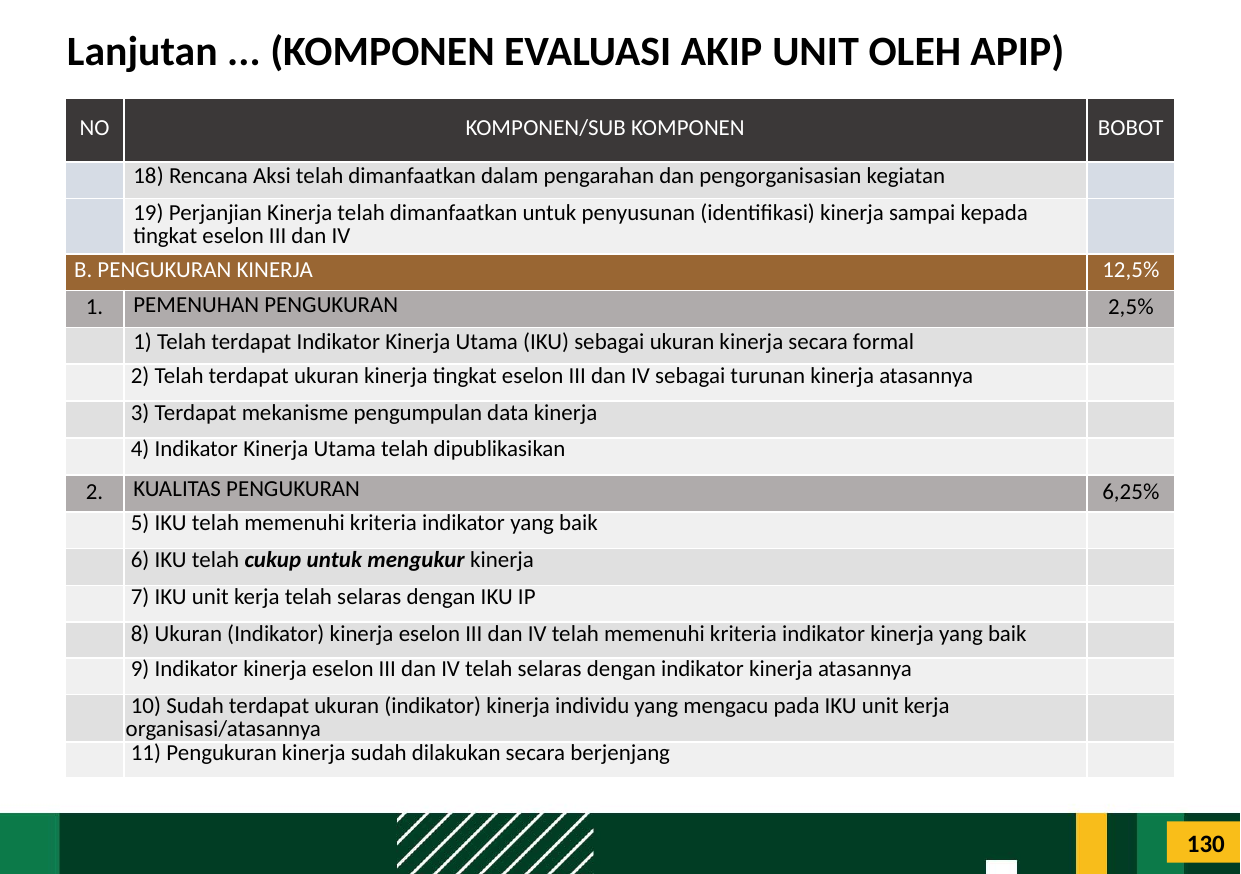

# Lanjutan ... (KOMPONEN EVALUASI AKIP UNIT OLEH APIP)
| NO | KOMPONEN/SUB KOMPONEN | BOBOT |
| --- | --- | --- |
|  | 18) Rencana Aksi telah dimanfaatkan dalam pengarahan dan pengorganisasian kegiatan |  |
|  | 19) Perjanjian Kinerja telah dimanfaatkan untuk penyusunan (identifikasi) kinerja sampai kepada tingkat eselon III dan IV |  |
| B. PENGUKURAN KINERJA |  | 12,5% |
| 1. | PEMENUHAN PENGUKURAN | 2,5% |
|  | 1) Telah terdapat Indikator Kinerja Utama (IKU) sebagai ukuran kinerja secara formal |  |
|  | 2) Telah terdapat ukuran kinerja tingkat eselon III dan IV sebagai turunan kinerja atasannya |  |
|  | 3) Terdapat mekanisme pengumpulan data kinerja |  |
|  | 4) Indikator Kinerja Utama telah dipublikasikan |  |
| 2. | KUALITAS PENGUKURAN | 6,25% |
|  | 5) IKU telah memenuhi kriteria indikator yang baik |  |
|  | 6) IKU telah cukup untuk mengukur kinerja |  |
|  | 7) IKU unit kerja telah selaras dengan IKU IP |  |
|  | 8) Ukuran (Indikator) kinerja eselon III dan IV telah memenuhi kriteria indikator kinerja yang baik |  |
|  | 9) Indikator kinerja eselon III dan IV telah selaras dengan indikator kinerja atasannya |  |
|  | 10) Sudah terdapat ukuran (indikator) kinerja individu yang mengacu pada IKU unit kerja organisasi/atasannya |  |
|  | 11) Pengukuran kinerja sudah dilakukan secara berjenjang |  |
130